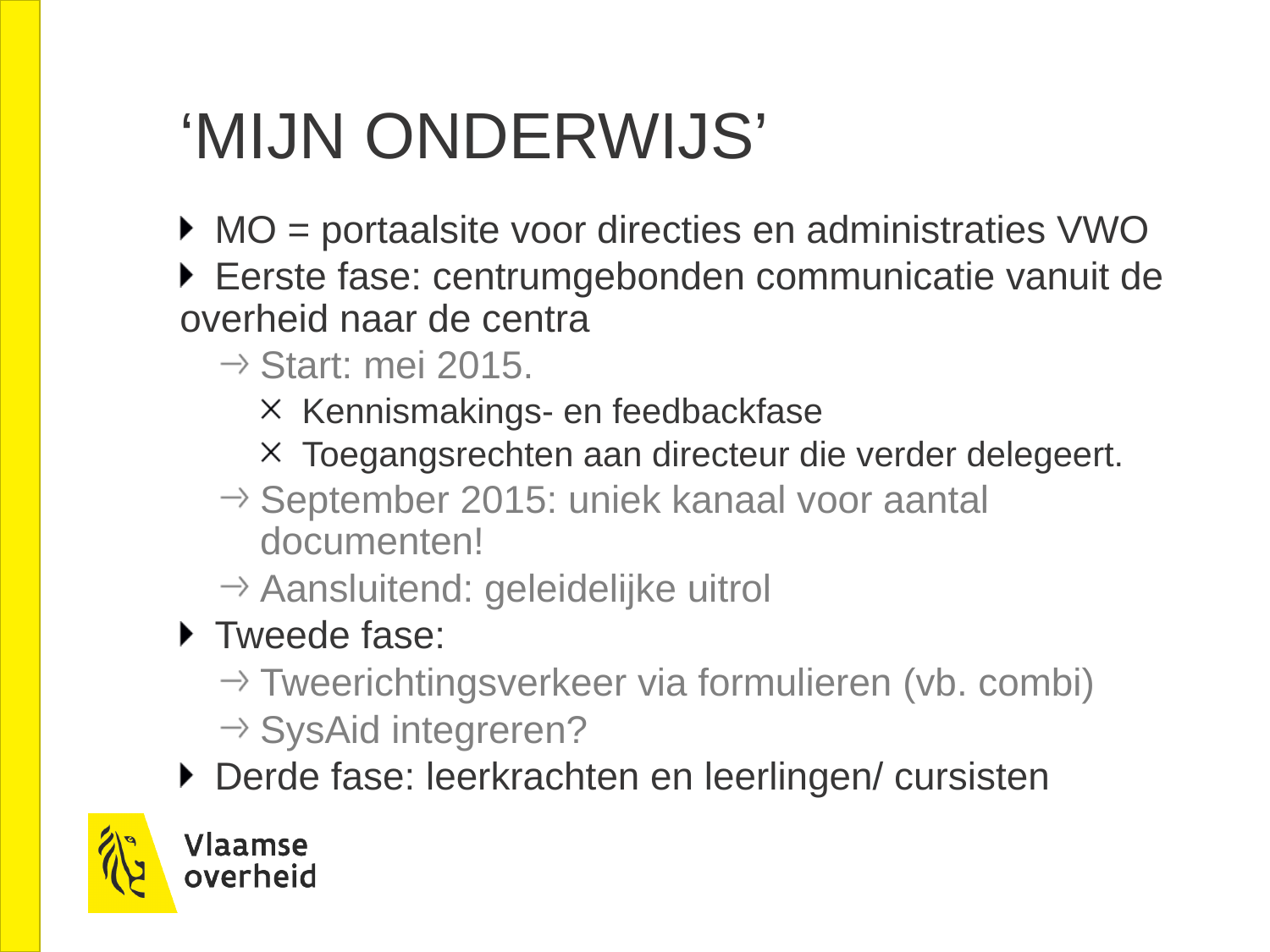

# ‘MIJN ONDERWIJS’
MO = portaalsite voor directies en administraties VWO
Eerste fase: centrumgebonden communicatie vanuit de overheid naar de centra
Start: mei 2015.
Kennismakings- en feedbackfase
Toegangsrechten aan directeur die verder delegeert.
September 2015: uniek kanaal voor aantal documenten!
Aansluitend: geleidelijke uitrol
Tweede fase:
Tweerichtingsverkeer via formulieren (vb. combi)
SysAid integreren?
Derde fase: leerkrachten en leerlingen/ cursisten